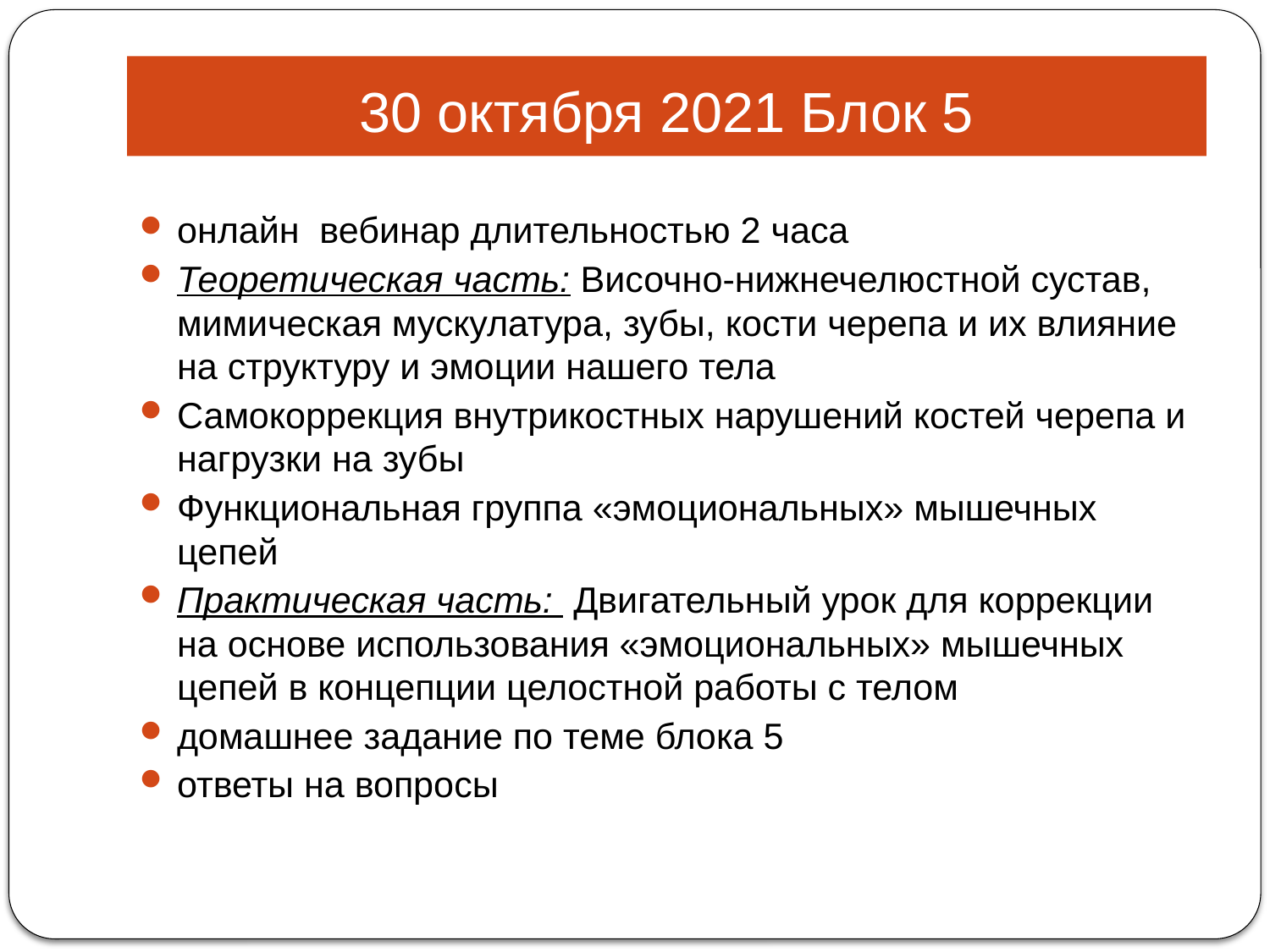

# 30 октября 2021 Блок 5
онлайн  вебинар длительностью 2 часа
Теоретическая часть: Височно-нижнечелюстной сустав, мимическая мускулатура, зубы, кости черепа и их влияние на структуру и эмоции нашего тела
Самокоррекция внутрикостных нарушений костей черепа и нагрузки на зубы
Функциональная группа «эмоциональных» мышечных цепей
Практическая часть:  Двигательный урок для коррекции на основе использования «эмоциональных» мышечных цепей в концепции целостной работы с телом
домашнее задание по теме блока 5
ответы на вопросы